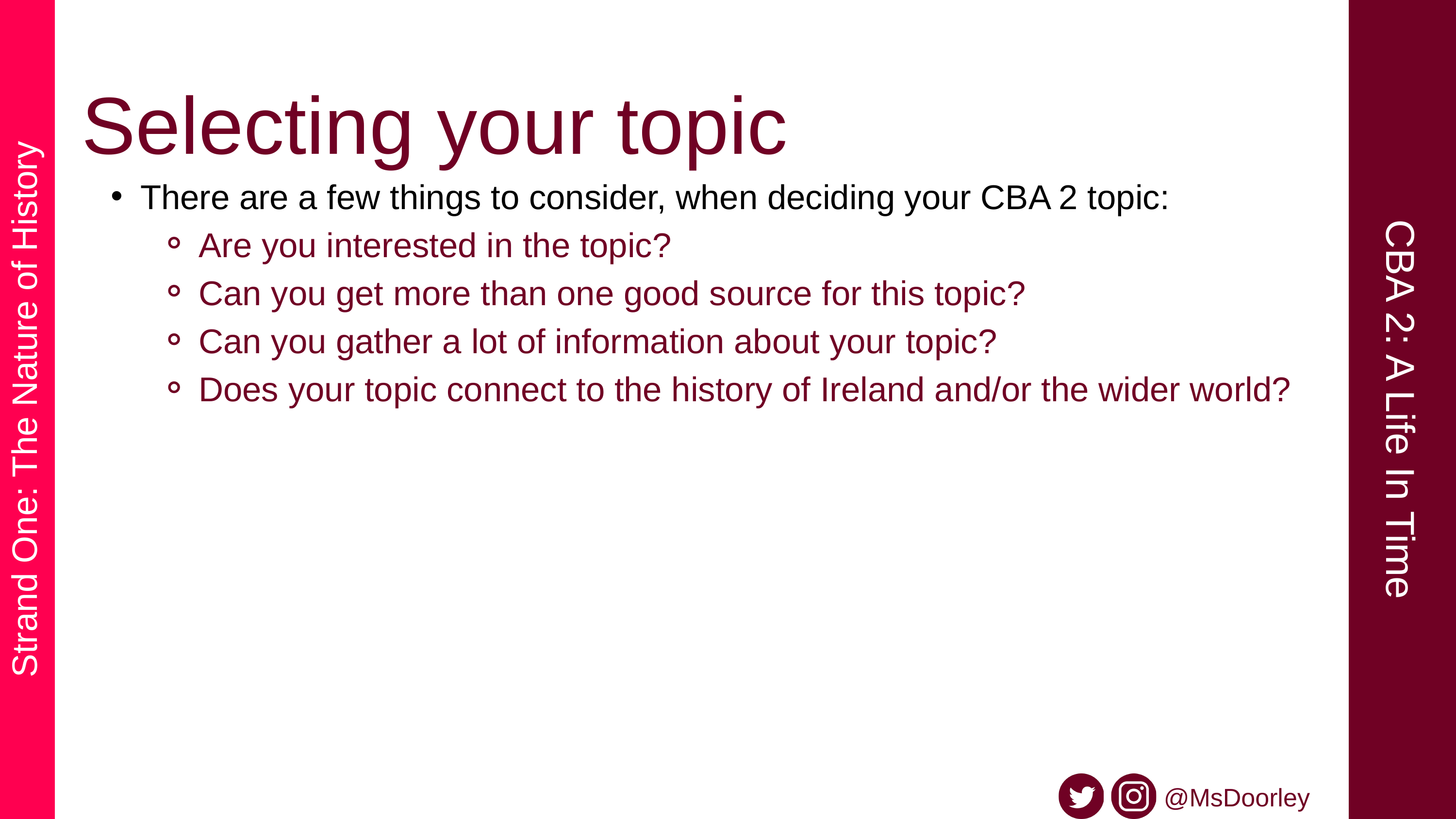

Selecting your topic
There are a few things to consider, when deciding your CBA 2 topic:
Are you interested in the topic?
Can you get more than one good source for this topic?
Can you gather a lot of information about your topic?
Does your topic connect to the history of Ireland and/or the wider world?
CBA 2: A Life In Time
Strand One: The Nature of History

@MsDoorley